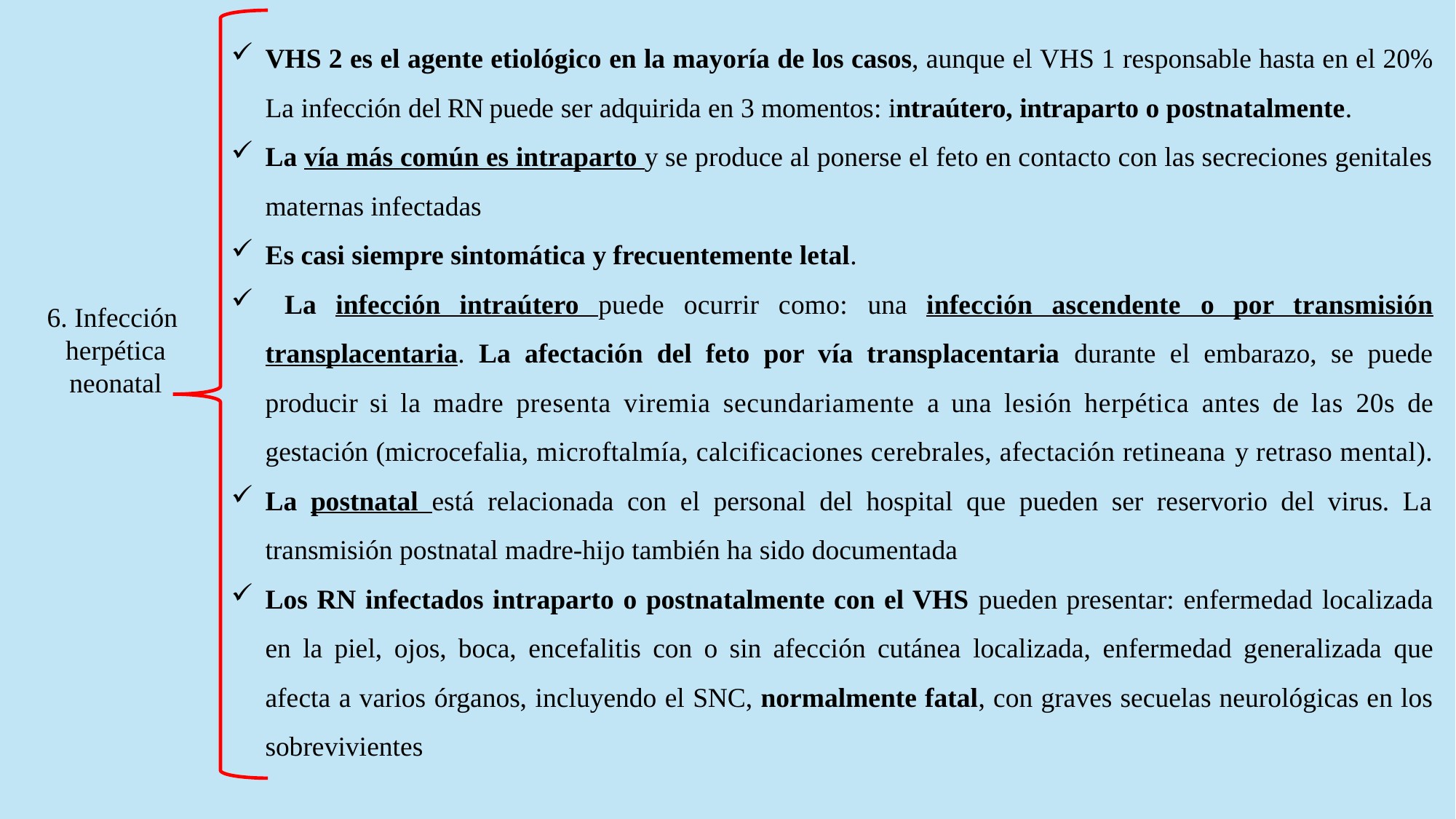

VHS 2 es el agente etiológico en la mayoría de los casos, aunque el VHS 1 responsable hasta en el 20% La infección del RN puede ser adquirida en 3 momentos: intraútero, intraparto o postnatalmente.
La vía más común es intraparto y se produce al ponerse el feto en contacto con las secreciones genitales maternas infectadas
Es casi siempre sintomática y frecuentemente letal.
 La infección intraútero puede ocurrir como: una infección ascendente o por transmisión transplacentaria. La afectación del feto por vía transplacentaria durante el embarazo, se puede producir si la madre presenta viremia secundariamente a una lesión herpética antes de las 20s de gestación (microcefalia, microftalmía, calcificaciones cerebrales, afectación retineana y retraso mental).
La postnatal está relacionada con el personal del hospital que pueden ser reservorio del virus. La transmisión postnatal madre-hijo también ha sido documentada
Los RN infectados intraparto o postnatalmente con el VHS pueden presentar: enfermedad localizada en la piel, ojos, boca, encefalitis con o sin afección cutánea localizada, enfermedad generalizada que afecta a varios órganos, incluyendo el SNC, normalmente fatal, con graves secuelas neurológicas en los sobrevivientes
6. Infección
herpética neonatal